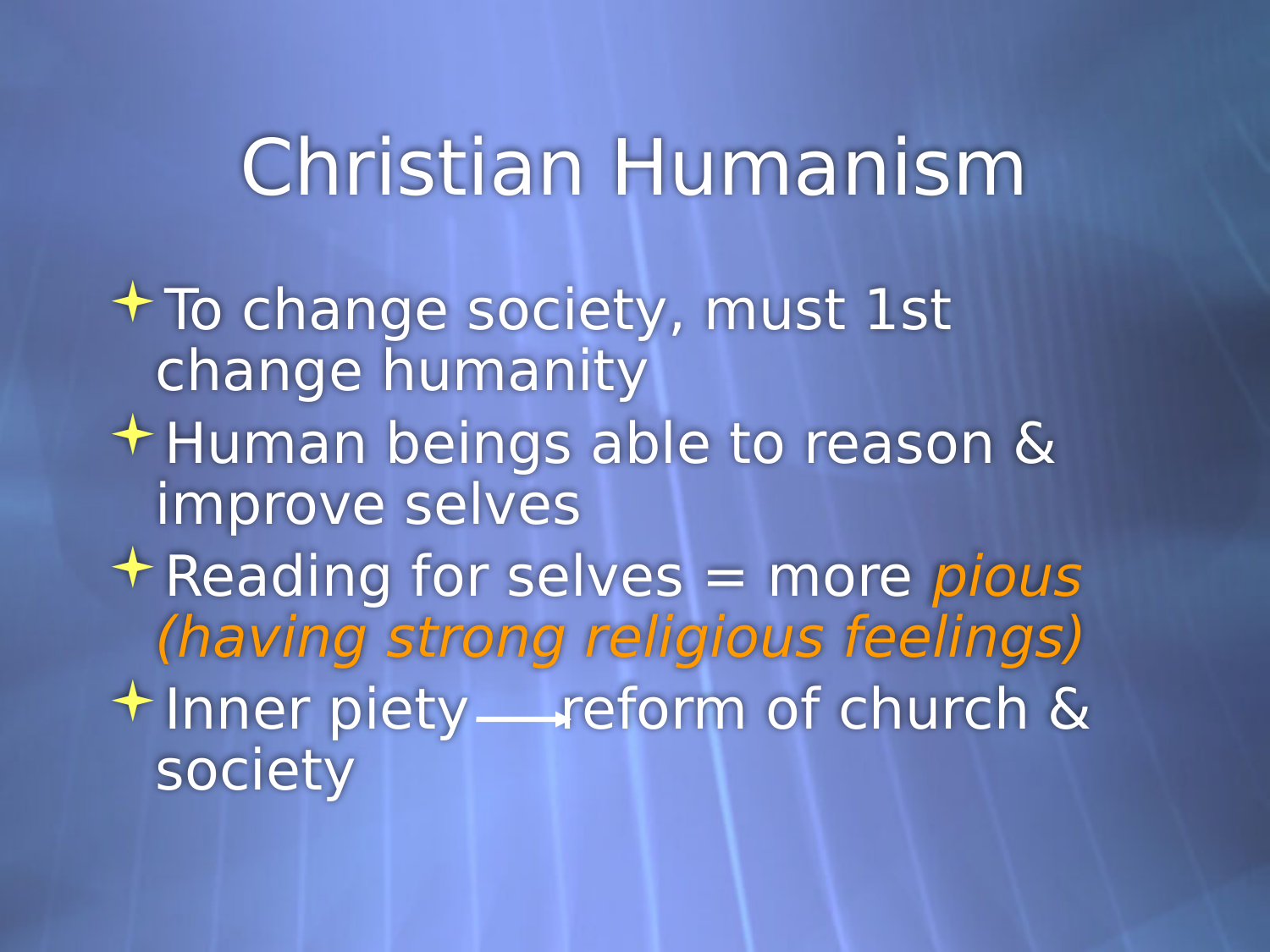

# Christian Humanism
To change society, must 1st change humanity
Human beings able to reason & improve selves
Reading for selves = more pious (having strong religious feelings)
Inner piety     reform of church & society